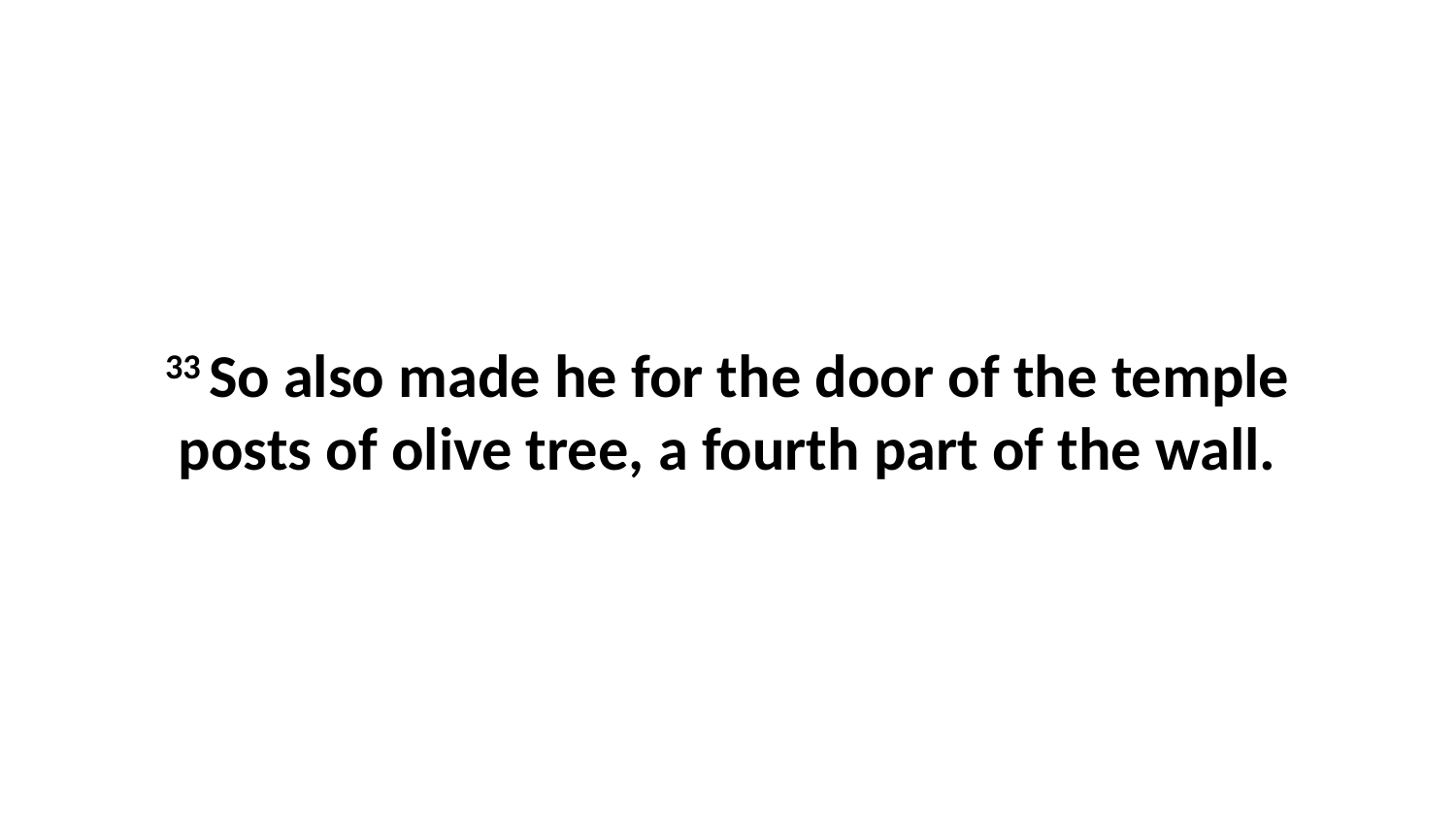

33 So also made he for the door of the temple posts of olive tree, a fourth part of the wall.